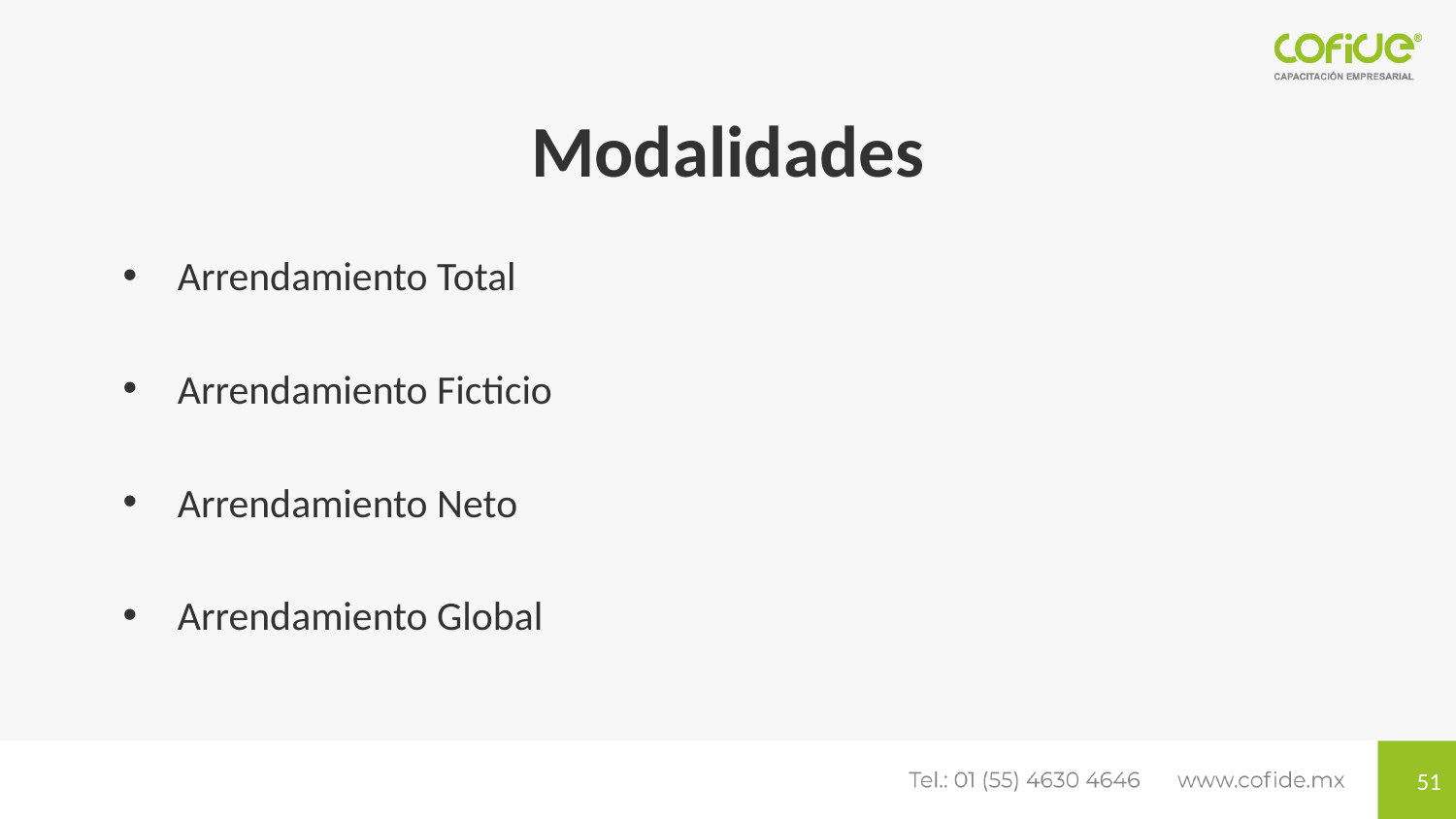

# Modalidades
Arrendamiento Total

Arrendamiento Ficticio

Arrendamiento Neto

Arrendamiento Global
51